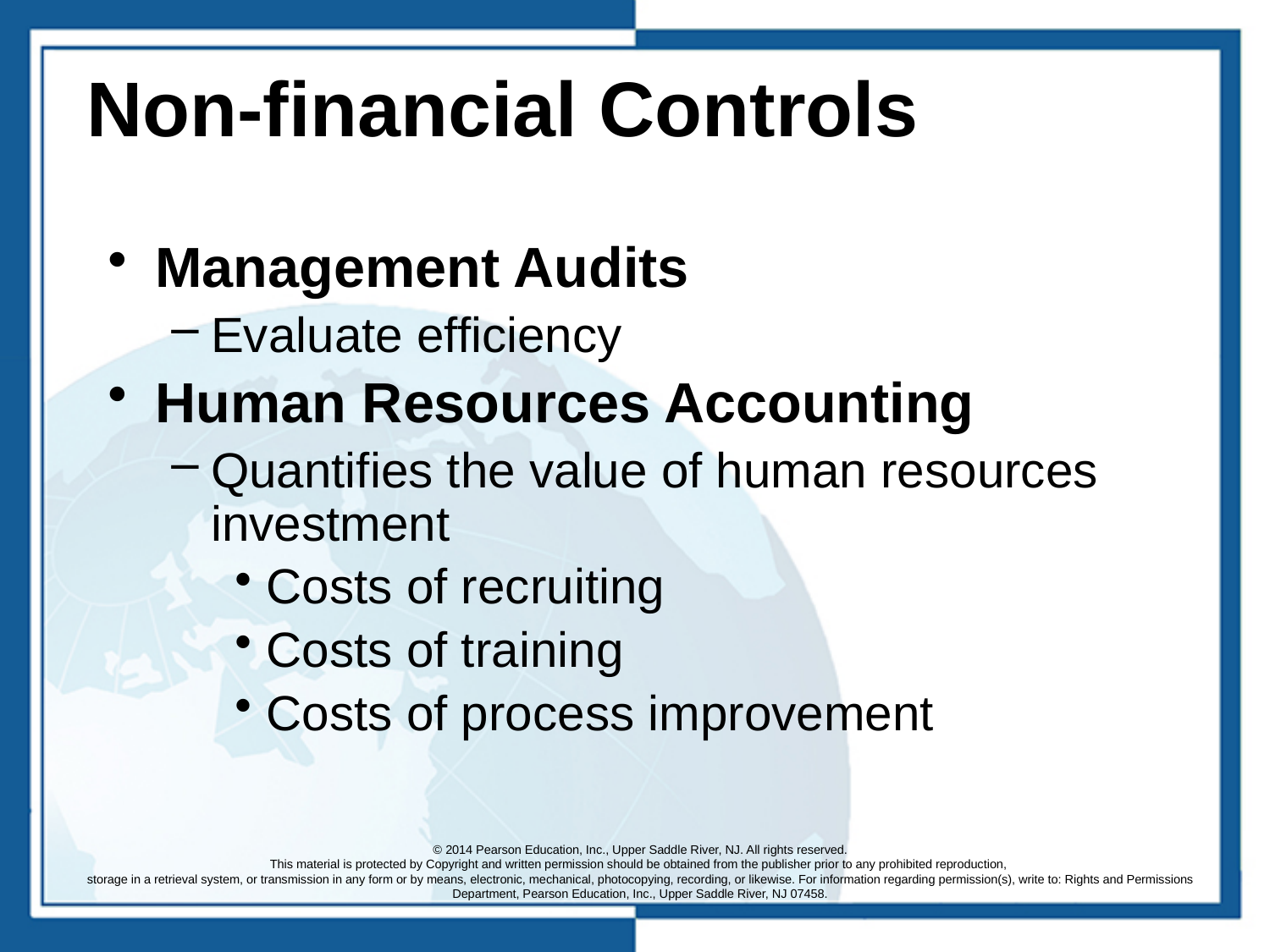

# Non-financial Controls
Management Audits
Evaluate efficiency
Human Resources Accounting
Quantifies the value of human resources investment
Costs of recruiting
Costs of training
Costs of process improvement